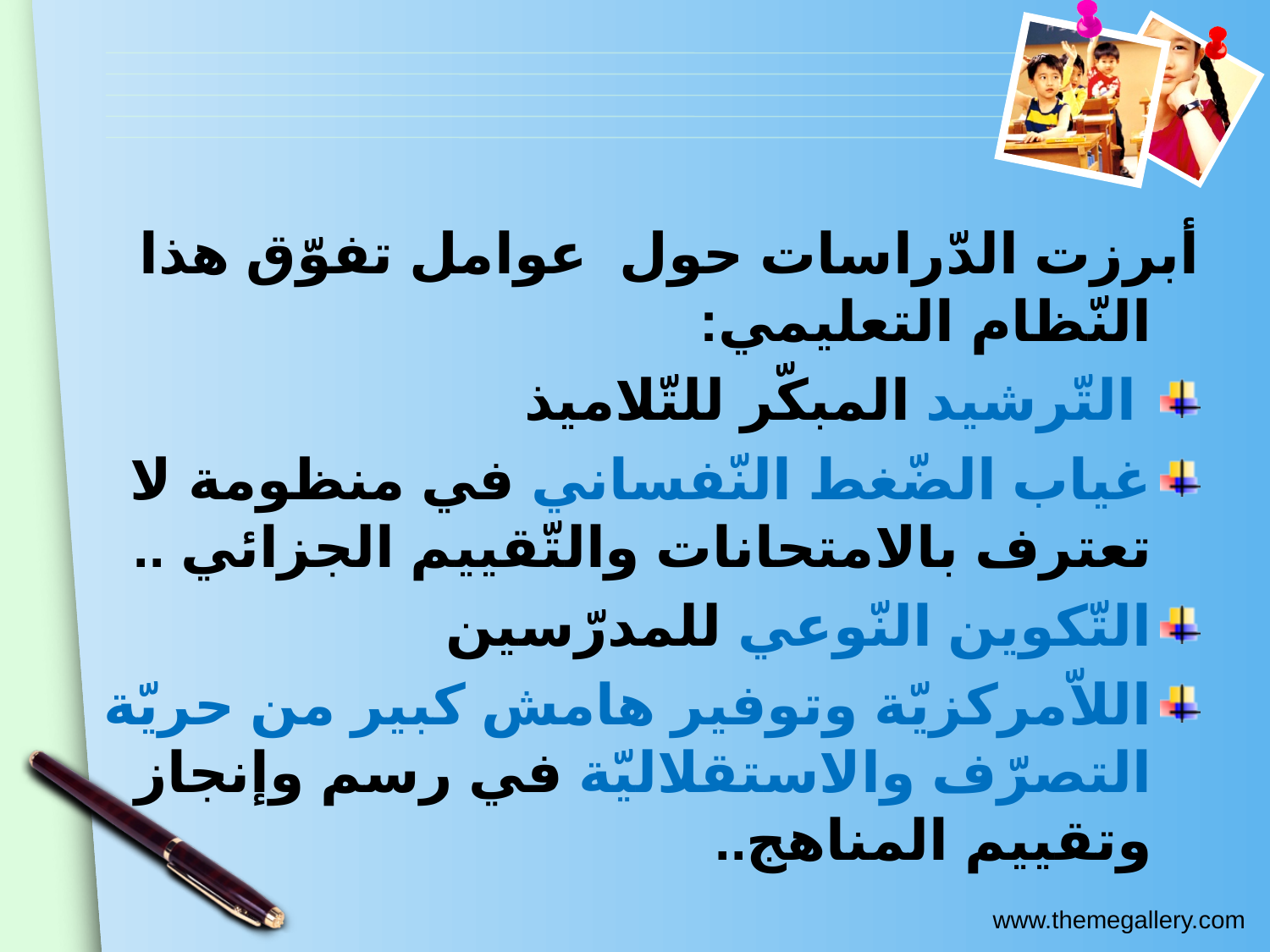

أبرزت الدّراسات حول  عوامل تفوّق هذا النّظام التعليمي:
 التّرشيد المبكّر للتّلاميذ
غياب الضّغط النّفساني في منظومة لا تعترف بالامتحانات والتّقييم الجزائي ..
التّكوين النّوعي للمدرّسين
اللاّمركزيّة وتوفير هامش كبير من حريّة التصرّف والاستقلاليّة في رسم وإنجاز وتقييم المناهج..